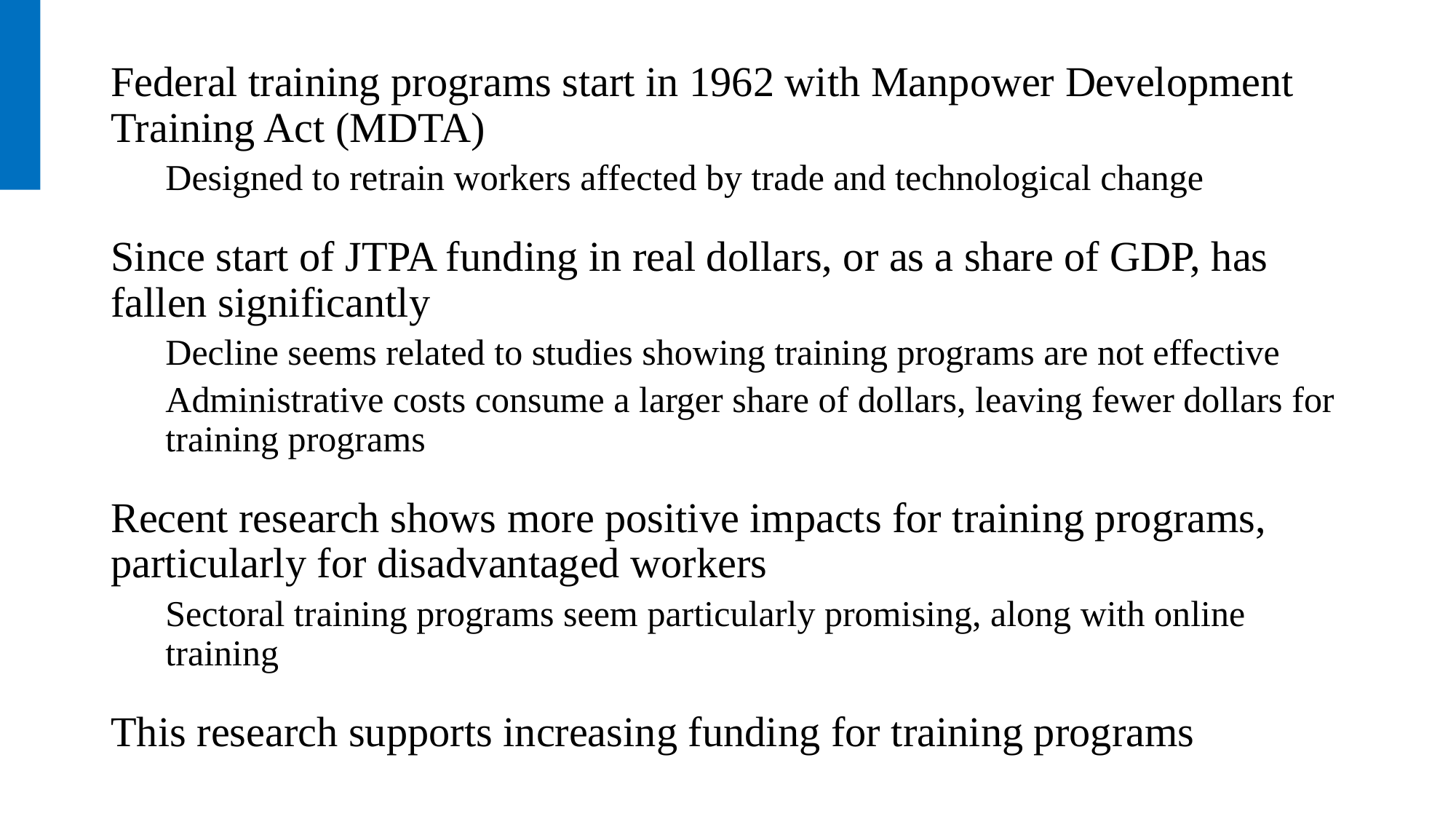

Federal training programs start in 1962 with Manpower Development Training Act (MDTA)
Designed to retrain workers affected by trade and technological change
Since start of JTPA funding in real dollars, or as a share of GDP, has fallen significantly
Decline seems related to studies showing training programs are not effective
Administrative costs consume a larger share of dollars, leaving fewer dollars for training programs
Recent research shows more positive impacts for training programs, particularly for disadvantaged workers
Sectoral training programs seem particularly promising, along with online training
This research supports increasing funding for training programs